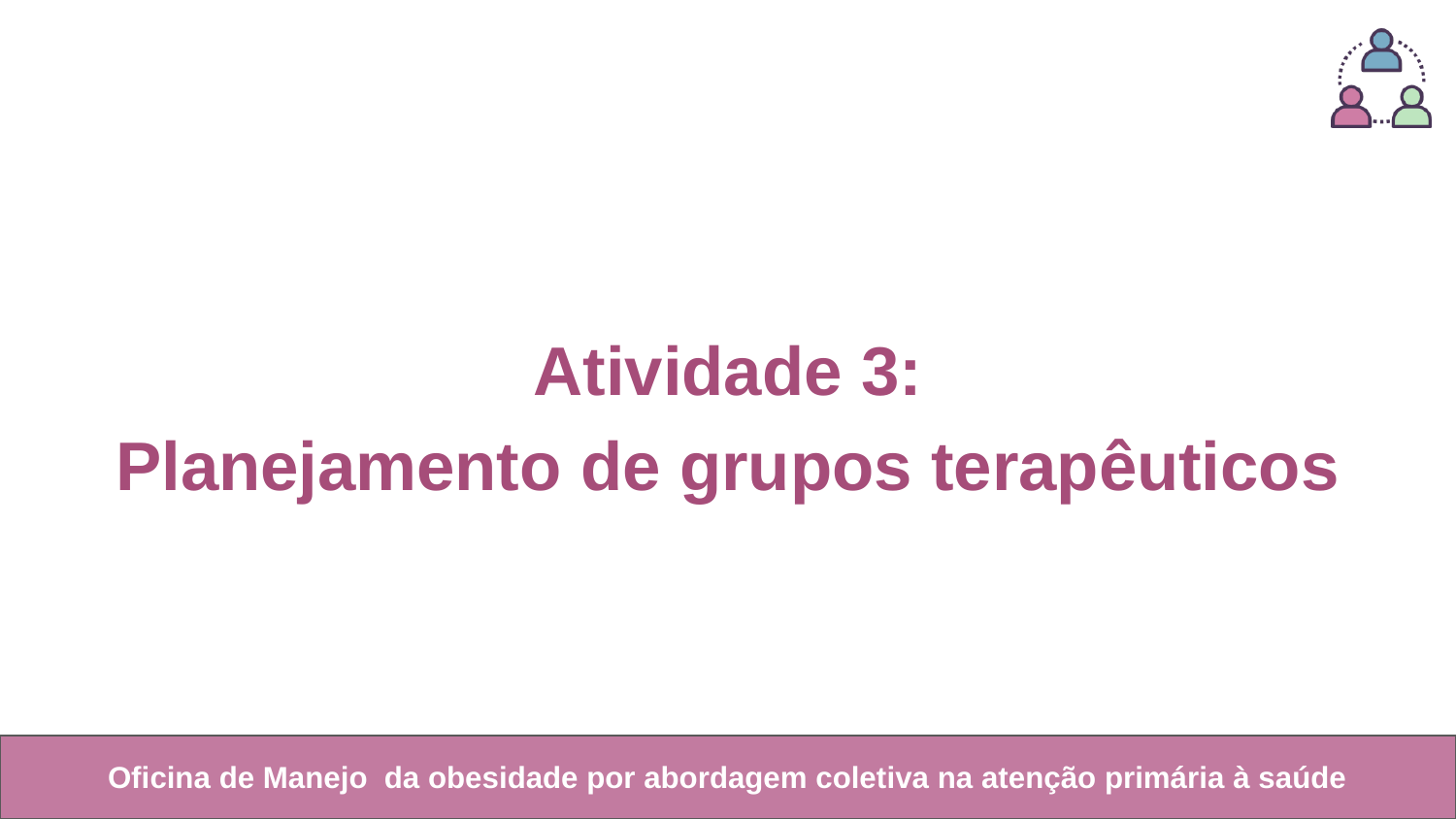

# Atividade 3:
Planejamento de grupos terapêuticos